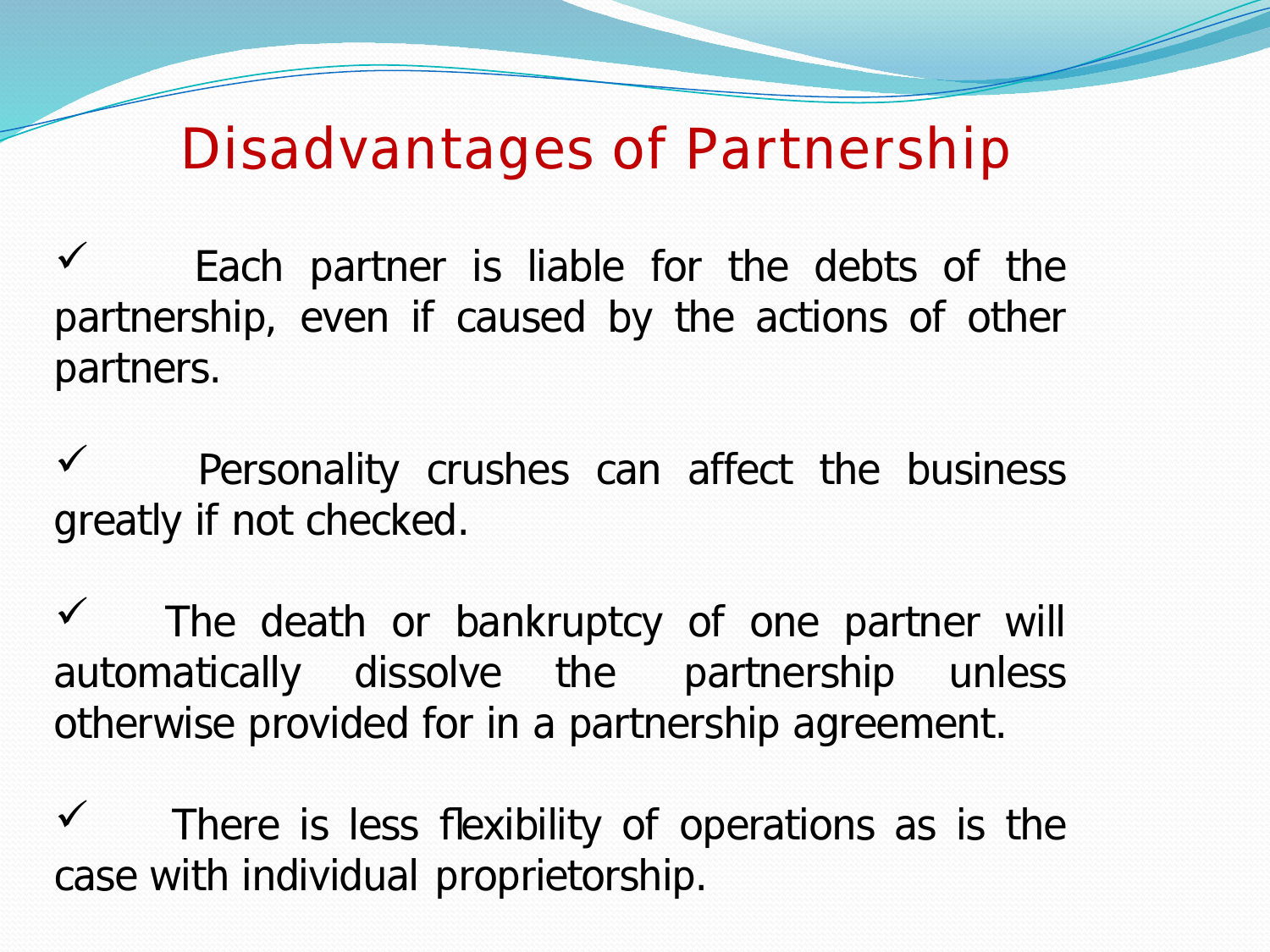

Disadvantages of Partnership

    Each partner is liable for the debts of the partnership, even if caused by the actions of other partners.

    Personality crushes can affect the business greatly if not checked.

   The death or bankruptcy of one partner will automatically dissolve the 	partnership unless otherwise provided for in a partnership agreement.

    There is less flexibility of operations as is the case with individual 	proprietorship.